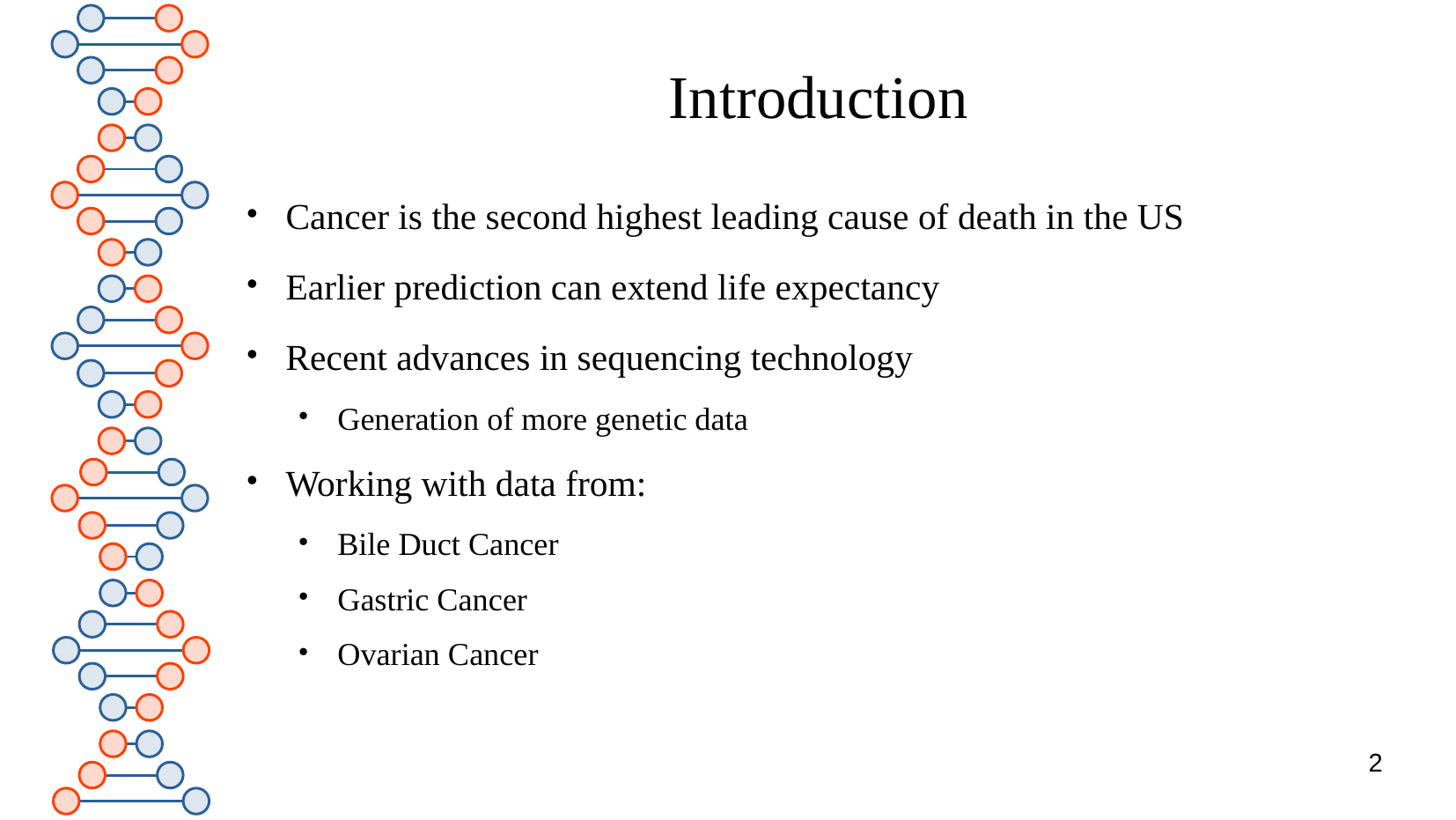

# Introduction
Cancer is the second highest leading cause of death in the US
Earlier prediction can extend life expectancy
Recent advances in sequencing technology
Generation of more genetic data
Working with data from:
Bile Duct Cancer
Gastric Cancer
Ovarian Cancer
2